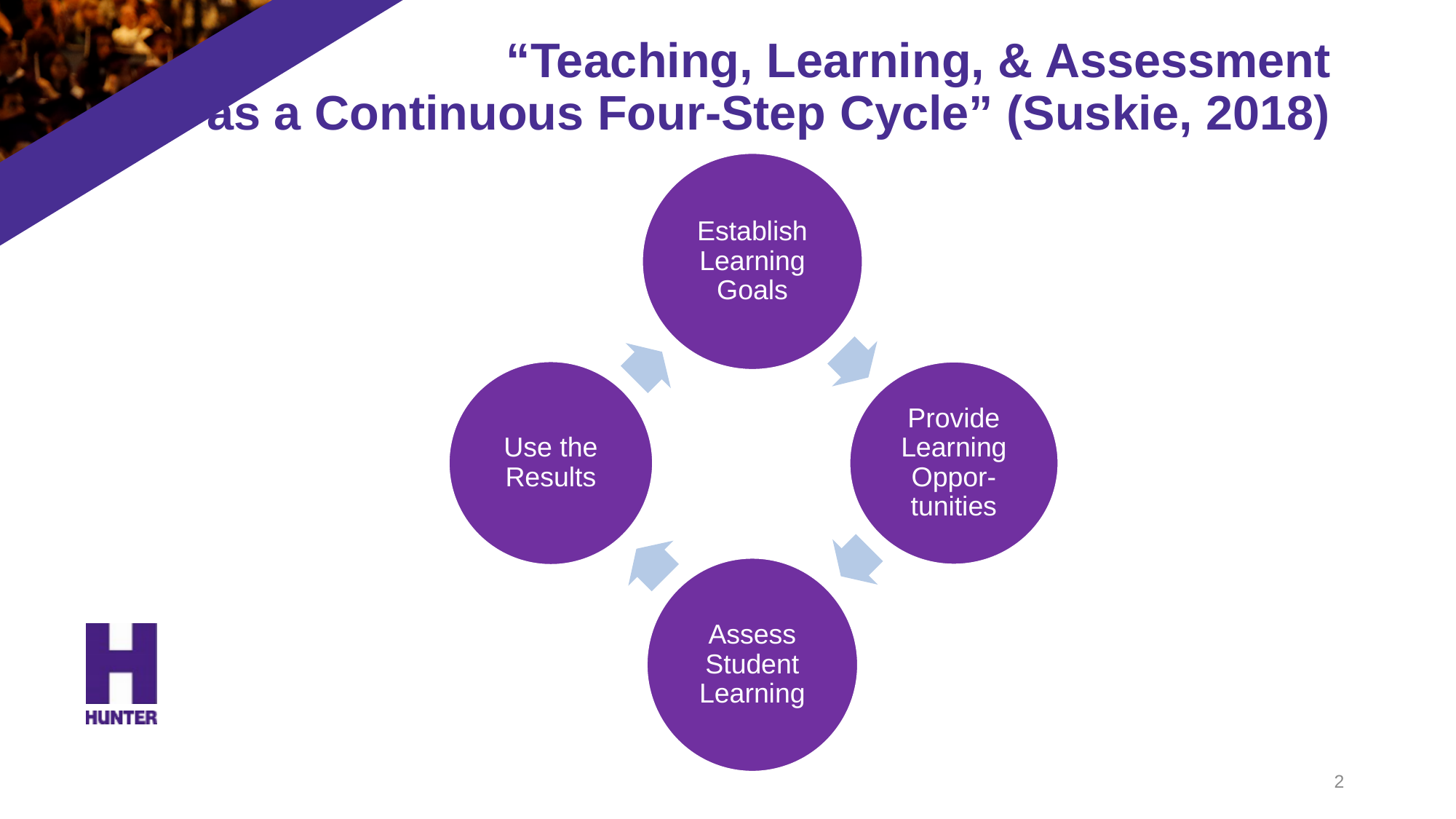

# “Teaching, Learning, & Assessment as a Continuous Four-Step Cycle” (Suskie, 2018)
Establish Learning Goals

Provide Learning Oppor-tunities

Assess Student Learning

Use the Results

2